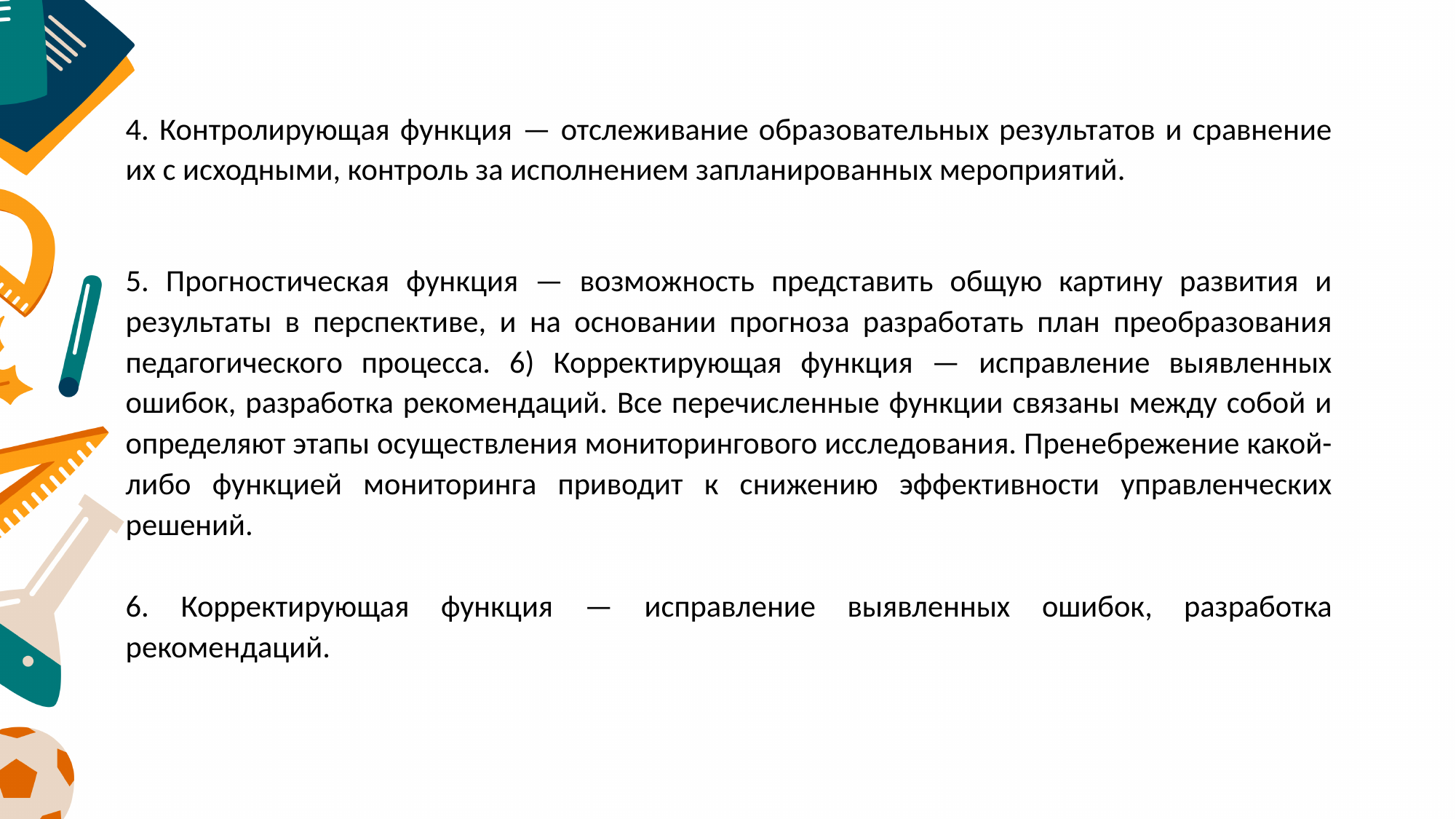

4. Контролирующая функция — отслеживание образовательных результатов и сравнение их с исходными, контроль за исполнением запланированных мероприятий.

5. Прогностическая функция — возможность представить общую картину развития и результаты в перспективе, и на основании прогноза разработать план преобразования педагогического процесса. 6) Корректирующая функция — исправление выявленных ошибок, разработка рекомендаций. Все перечисленные функции связаны между собой и определяют этапы осуществления мониторингового исследования. Пренебрежение какой-либо функцией мониторинга приводит к снижению эффективности управленческих решений.
6. Корректирующая функция — исправление выявленных ошибок, разработка рекомендаций.